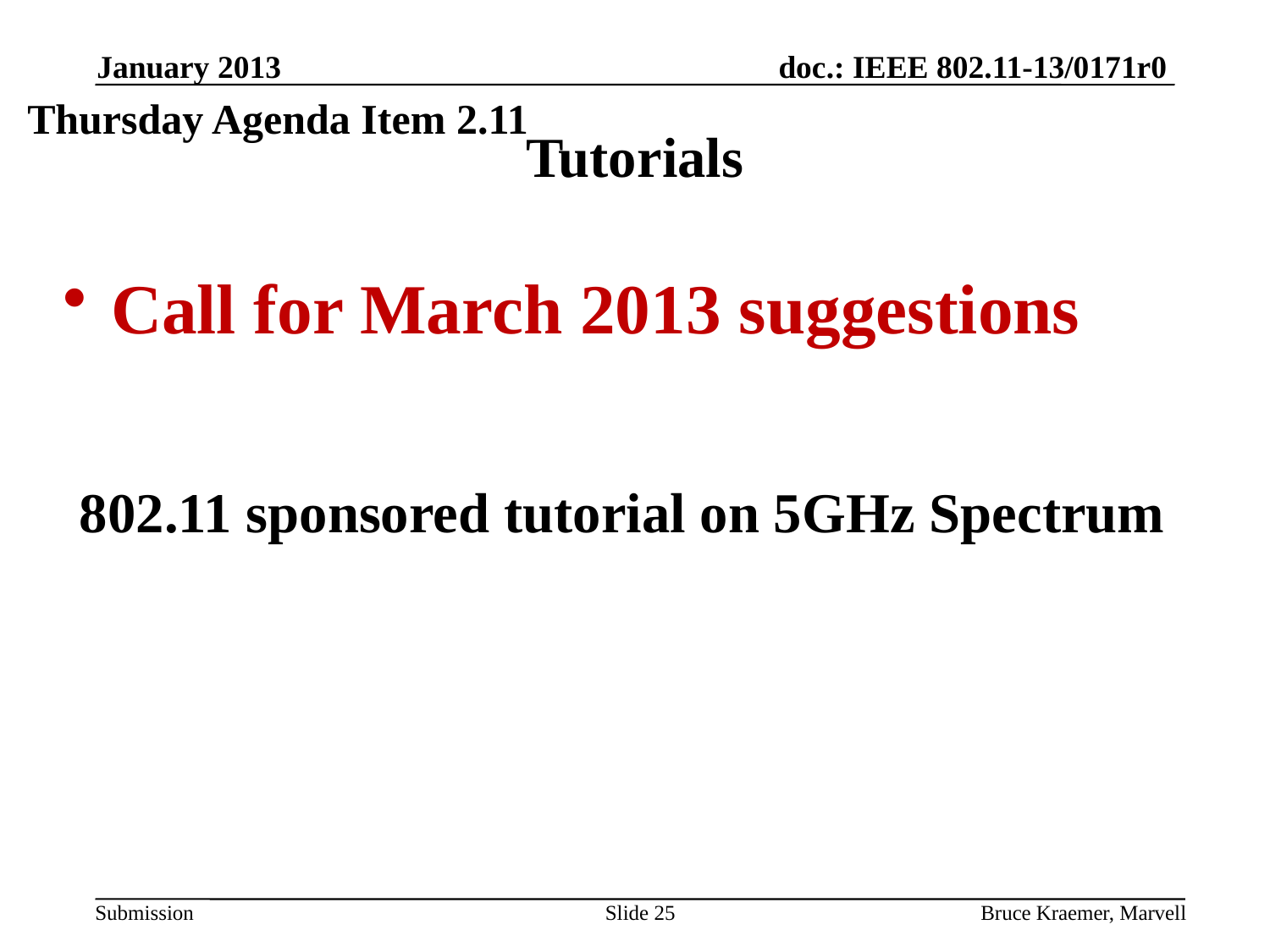

January 2013
Thursday Agenda Item 2.11
# Tutorials

Call for March 2013 suggestions

802.11 sponsored tutorial on 5GHz Spectrum
Slide 25
Bruce Kraemer, Marvell